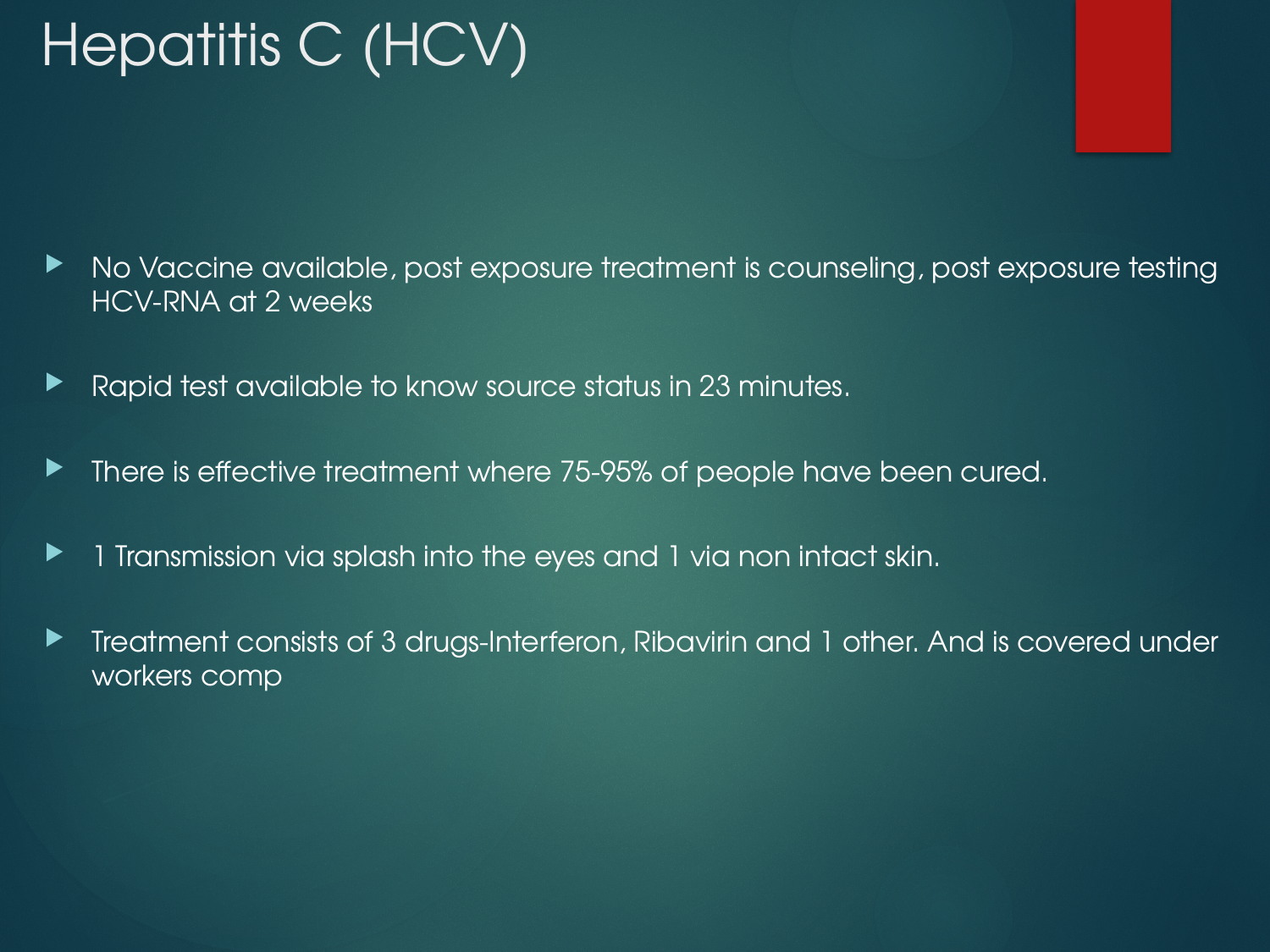

# Hepatitis C (HCV)
No Vaccine available, post exposure treatment is counseling, post exposure testing HCV-RNA at 2 weeks
Rapid test available to know source status in 23 minutes.
There is effective treatment where 75-95% of people have been cured.
1 Transmission via splash into the eyes and 1 via non intact skin.
Treatment consists of 3 drugs-Interferon, Ribavirin and 1 other. And is covered under workers comp